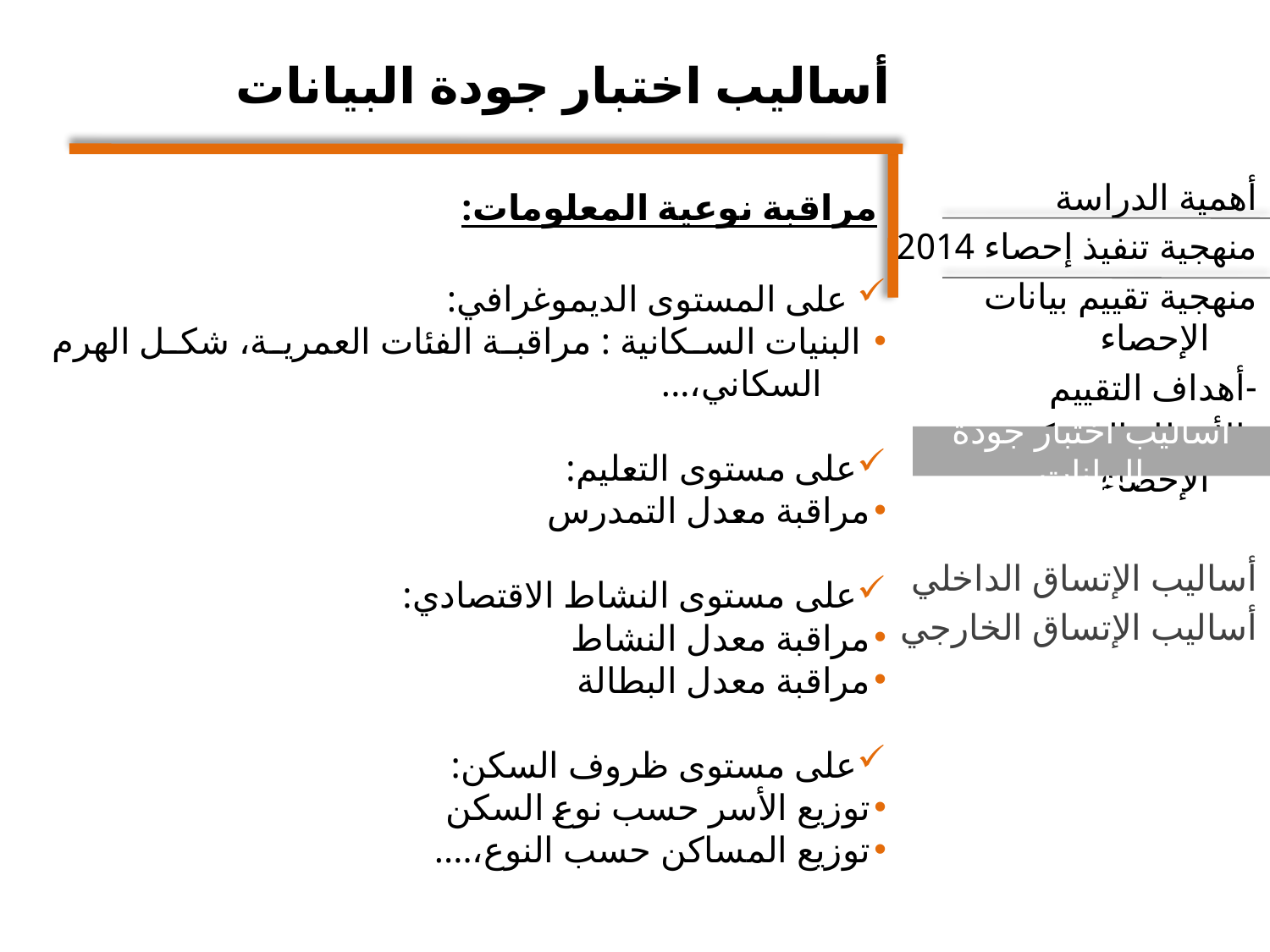

# أساليب اختبار جودة البيانات

 مراقبة نوعية المعلومات:

 على المستوى الديموغرافي:
 البنيات السكانية : مراقبة الفئات العمرية، شكل الهرم السكاني،...

على مستوى التعليم:
مراقبة معدل التمدرس

على مستوى النشاط الاقتصادي:
مراقبة معدل النشاط
مراقبة معدل البطالة

على مستوى ظروف السكن:
توزيع الأسر حسب نوع السكن
توزيع المساكن حسب النوع،....

أهمية الدراسة
منهجية تنفيذ إحصاء 2014
منهجية تقييم بيانات الإحصاء
-أهداف التقييم
-الأخطاء المرتكبة في الإحصاء

أساليب الإتساق الداخلي
أساليب الإتساق الخارجي

أساليب اختبار جودة البيانات